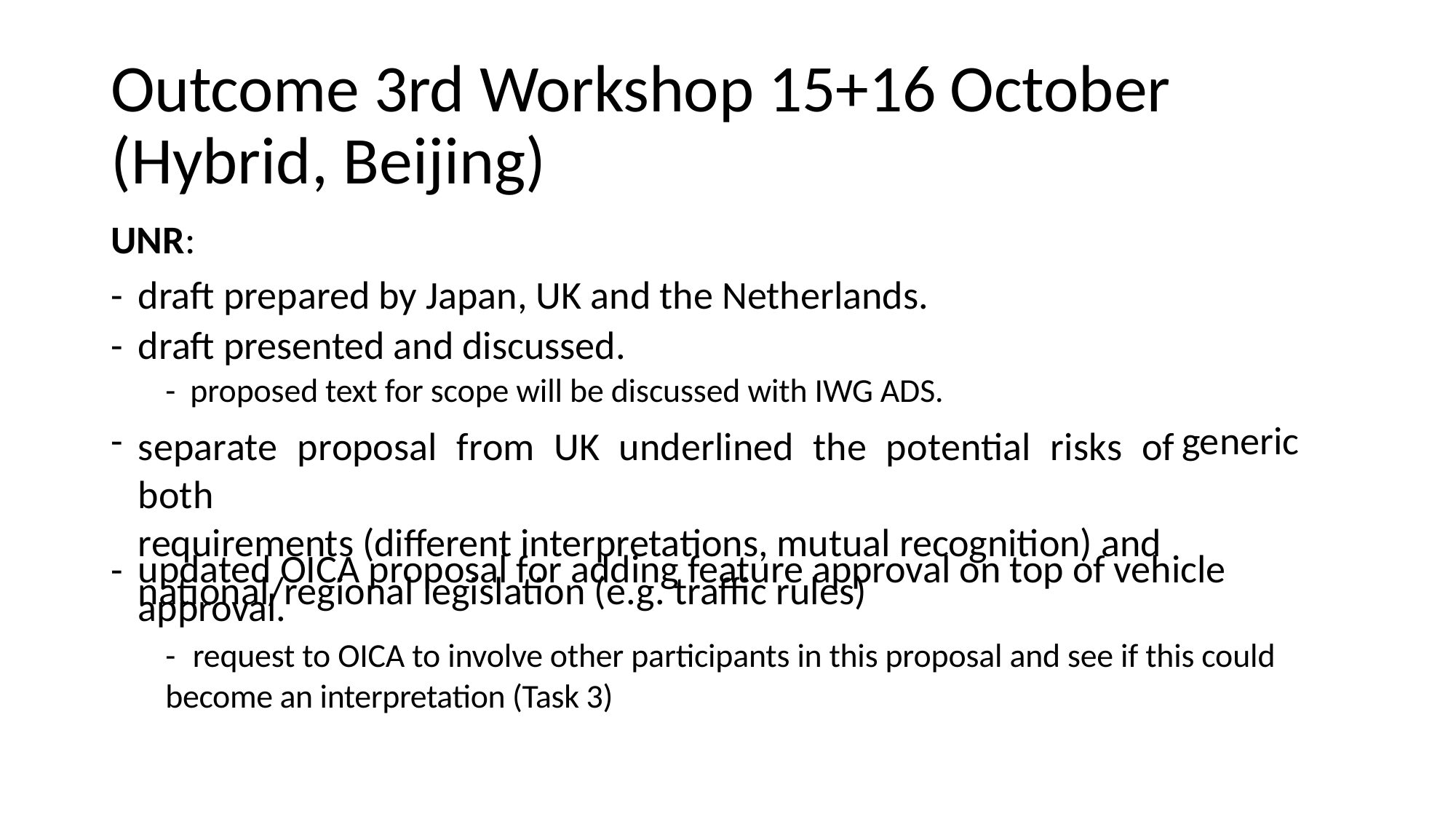

Outcome 3rd Workshop 15+16
(Hybrid, Beijing)
UNR:
October
-
-
draft prepared by Japan, UK and the Netherlands.
draft presented and discussed.
-  proposed text for scope will be discussed with IWG ADS.
separate proposal from UK underlined the potential risks of both
requirements (different interpretations, mutual recognition) and
national/regional legislation (e.g. traffic rules)
-
generic
-
updated OICA proposal for adding feature approval on top of vehicle
approval.
-	request to OICA to involve other participants in this proposal and see if this could
become an interpretation (Task 3)